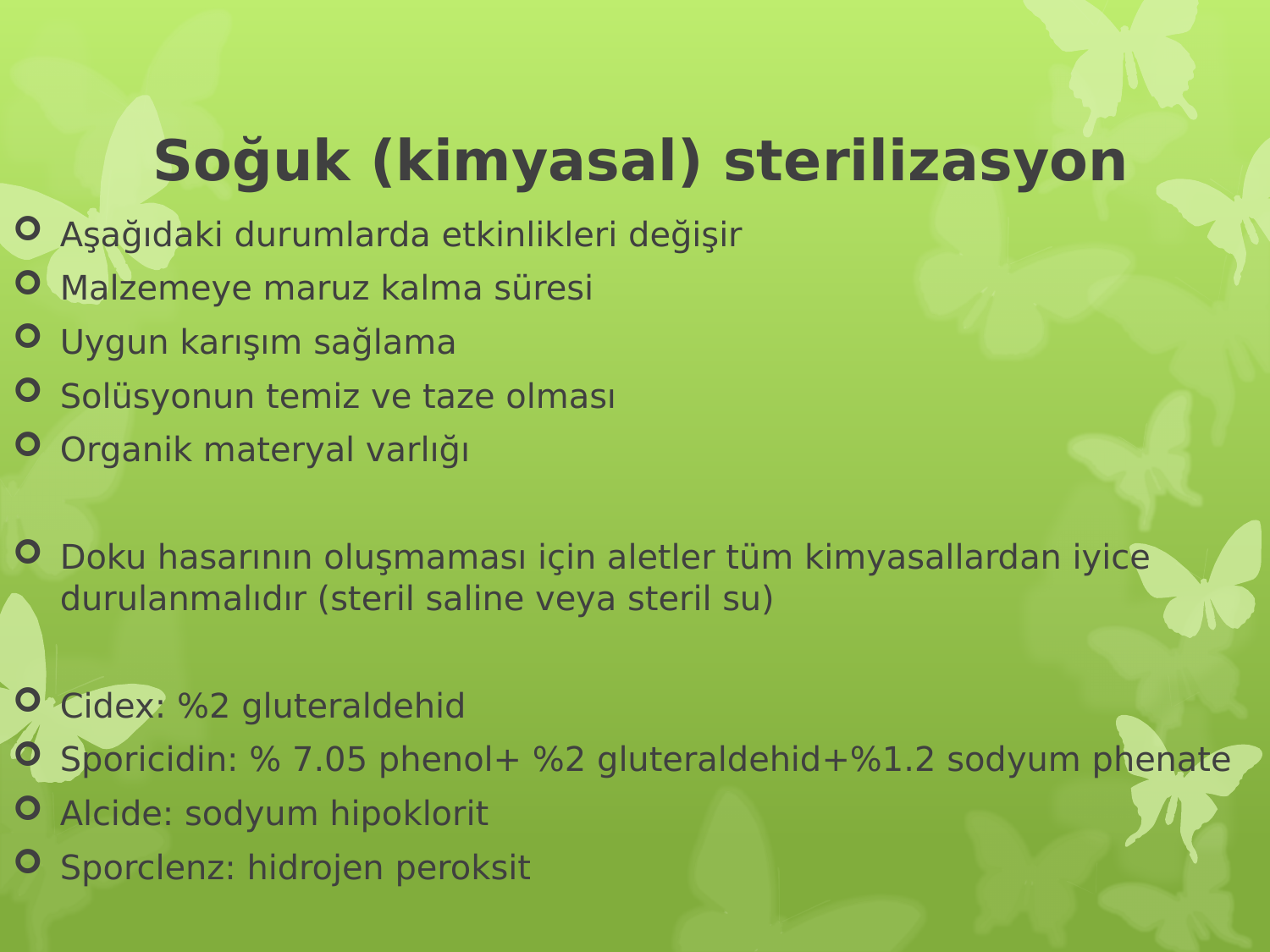

# Soğuk (kimyasal) sterilizasyon
Aşağıdaki durumlarda etkinlikleri değişir
Malzemeye maruz kalma süresi
Uygun karışım sağlama
Solüsyonun temiz ve taze olması
Organik materyal varlığı

Doku hasarının oluşmaması için aletler tüm kimyasallardan iyice durulanmalıdır (steril saline veya steril su)

Cidex: %2 gluteraldehid
Sporicidin: % 7.05 phenol+ %2 gluteraldehid+%1.2 sodyum phenate
Alcide: sodyum hipoklorit
Sporclenz: hidrojen peroksit